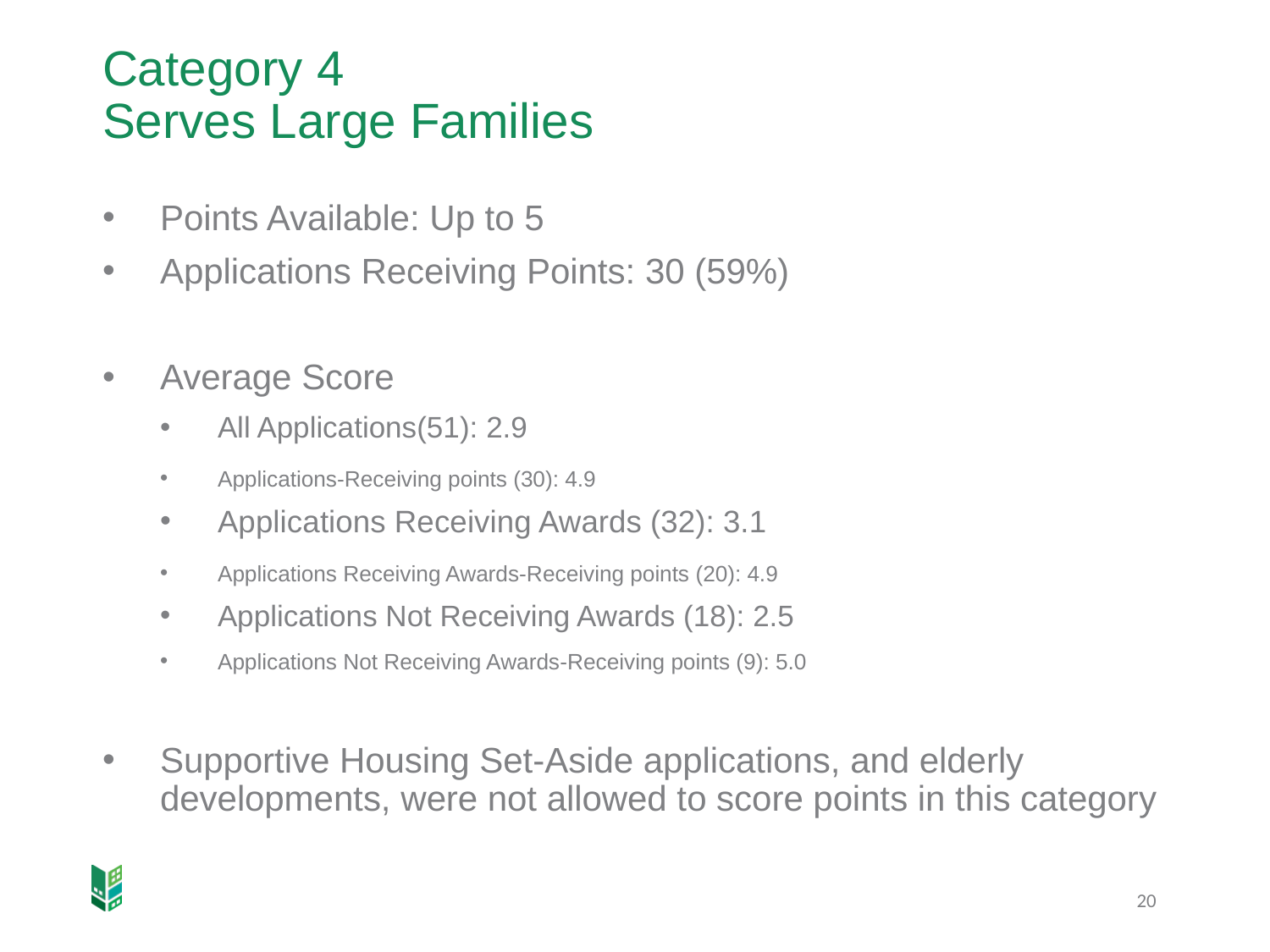

# Category 4 Serves Large Families
Points Available: Up to 5
Applications Receiving Points: 30 (59%)

Average Score
All Applications(51): 2.9
Applications-Receiving points (30): 4.9
Applications Receiving Awards (32): 3.1
Applications Receiving Awards-Receiving points (20): 4.9
Applications Not Receiving Awards (18): 2.5
Applications Not Receiving Awards-Receiving points (9): 5.0

Supportive Housing Set-Aside applications, and elderly developments, were not allowed to score points in this category